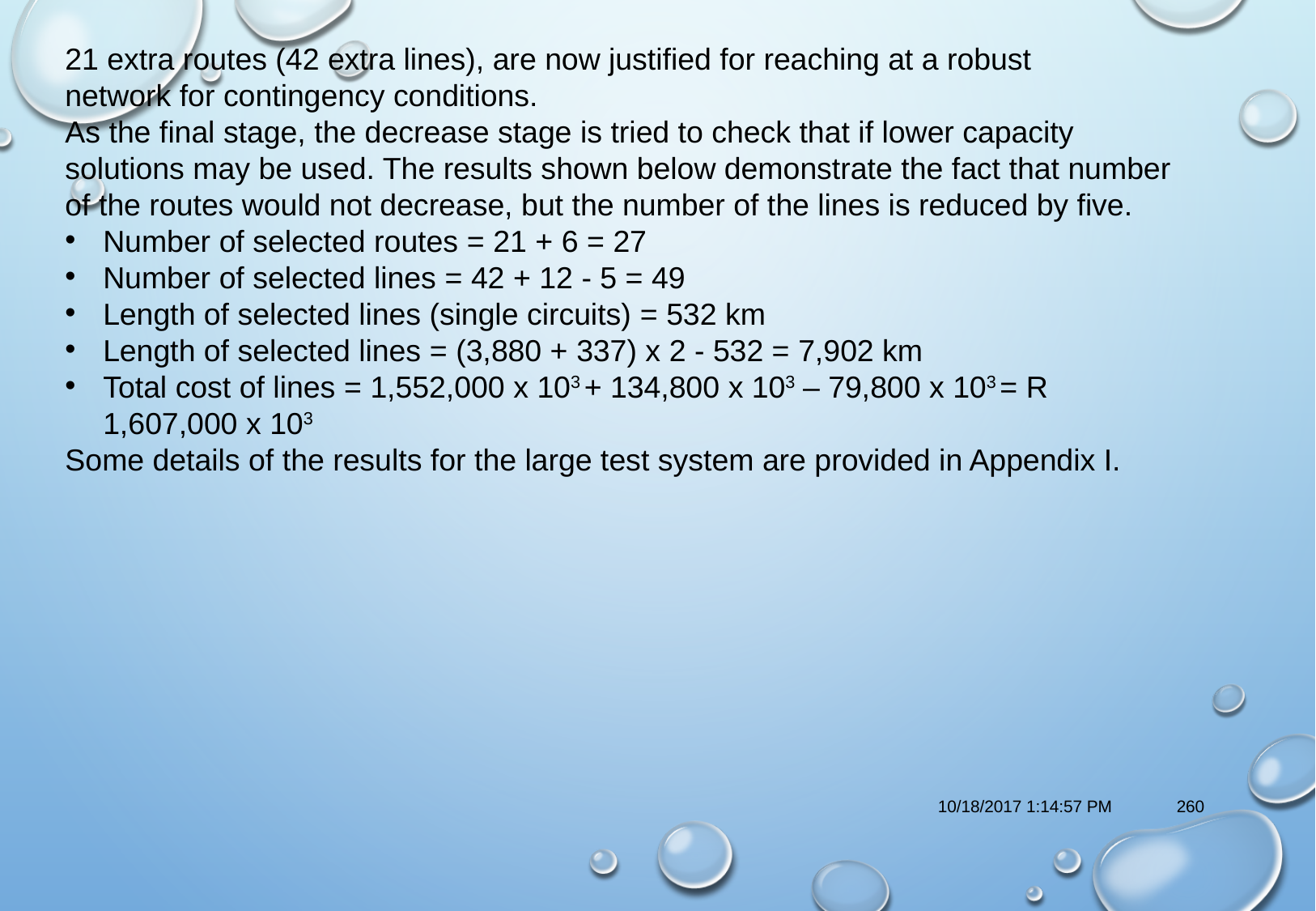

21 extra routes (42 extra lines), are now justified for reaching at a robust
network for contingency conditions.
As the final stage, the decrease stage is tried to check that if lower capacity
solutions may be used. The results shown below demonstrate the fact that number
of the routes would not decrease, but the number of the lines is reduced by five.
Number of selected routes = 21 + 6 = 27
Number of selected lines = 42 + 12 - 5 = 49
Length of selected lines (single circuits) = 532 km
Length of selected lines = (3,880 + 337) x 2 - 532 = 7,902 km
Total cost of lines = 1,552,000 x 103 + 134,800 x 103  – 79,800 x 103 = R 1,607,000 x 103
Some details of the results for the large test system are provided in Appendix I.
10/18/2017 1:14:57 PM
260